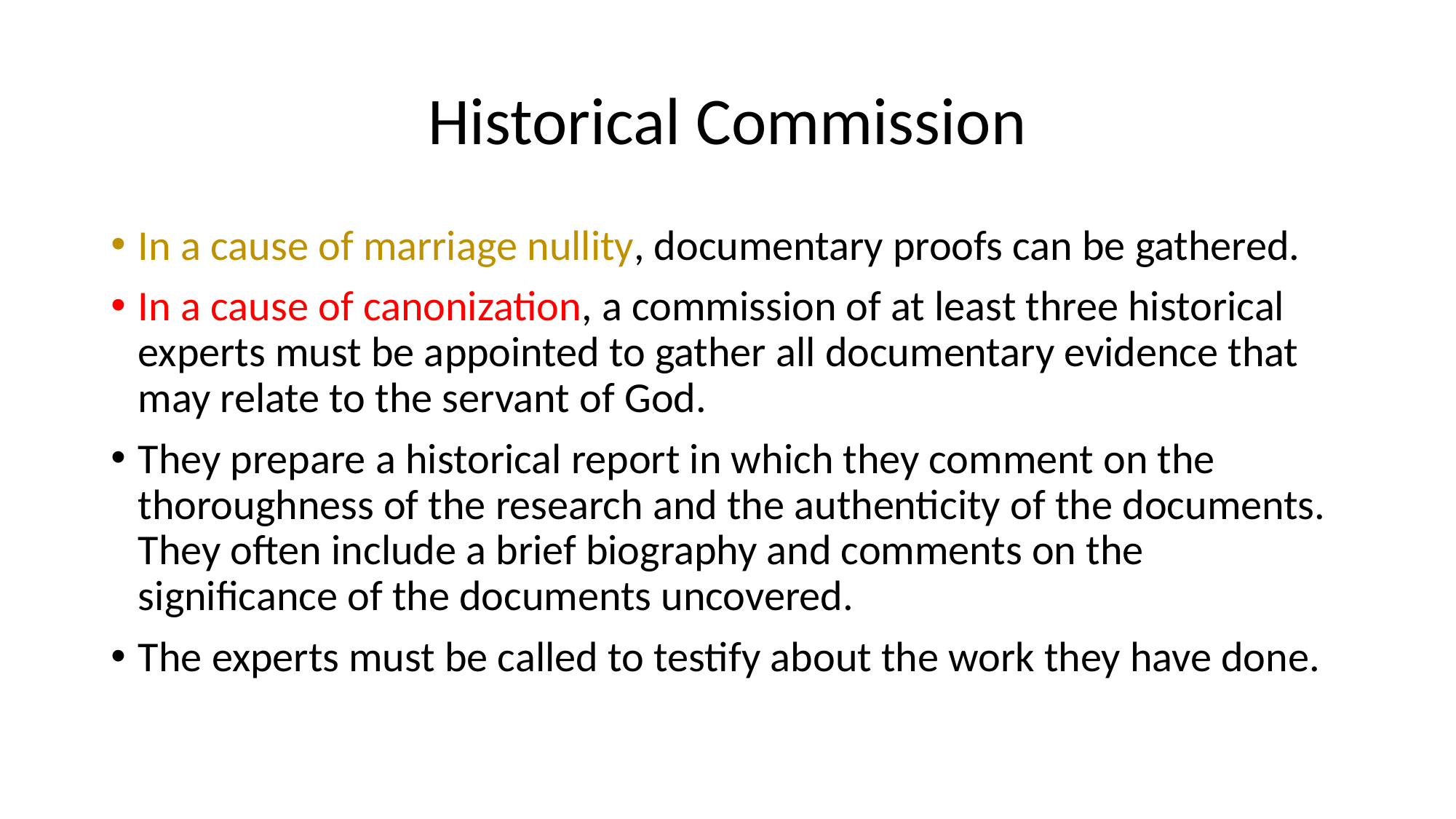

# Historical Commission
In a cause of marriage nullity, documentary proofs can be gathered.
In a cause of canonization, a commission of at least three historical experts must be appointed to gather all documentary evidence that may relate to the servant of God.
They prepare a historical report in which they comment on the thoroughness of the research and the authenticity of the documents.  They often include a brief biography and comments on the significance of the documents uncovered.
The experts must be called to testify about the work they have done.